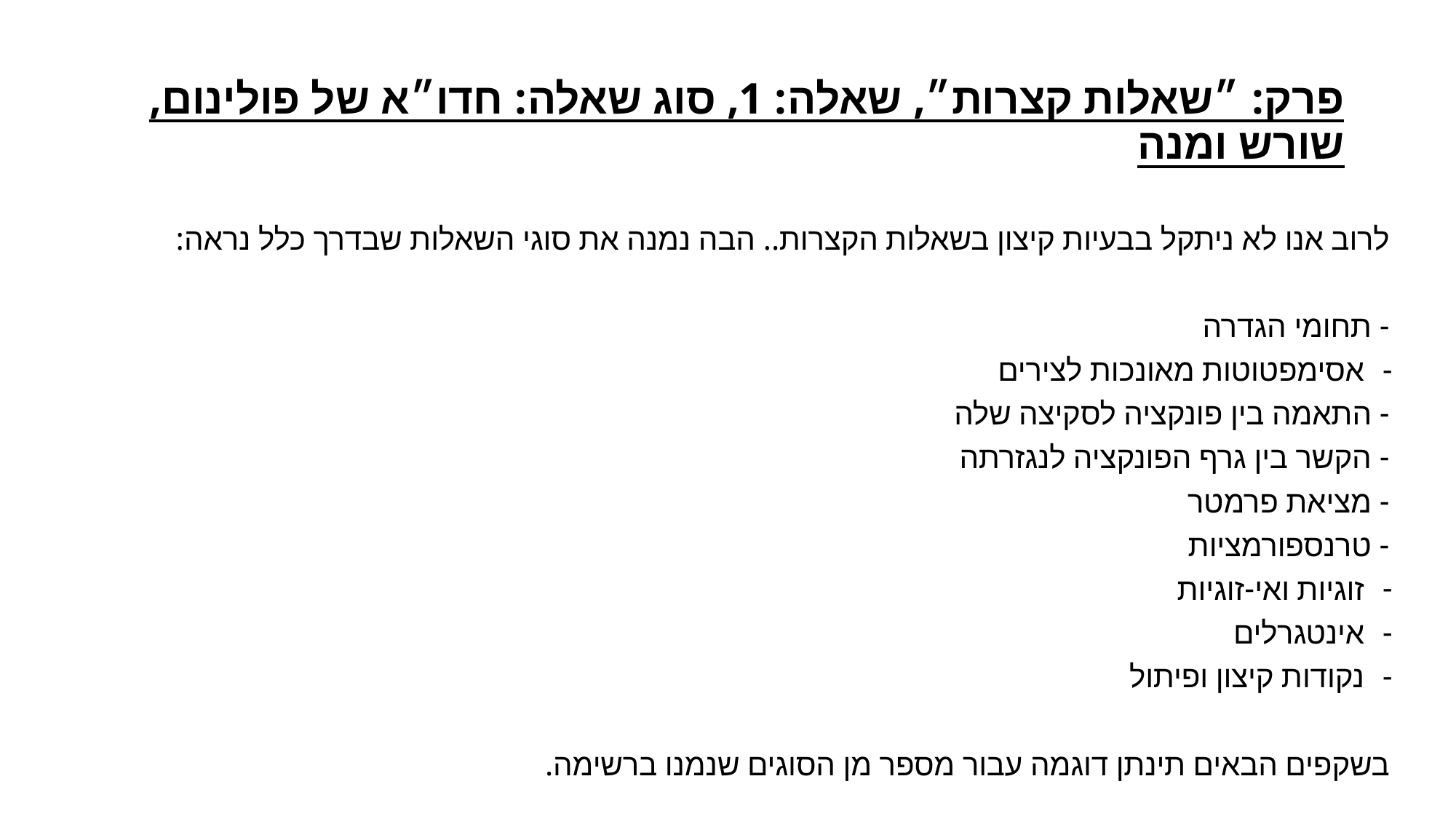

# פרק: ״שאלות קצרות״, שאלה: 1, סוג שאלה: חדו״א של פולינום, שורש ומנה
לרוב אנו לא ניתקל בבעיות קיצון בשאלות הקצרות.. הבה נמנה את סוגי השאלות שבדרך כלל נראה:

- תחומי הגדרה
אסימפטוטות מאונכות לצירים
- התאמה בין פונקציה לסקיצה שלה
- הקשר בין גרף הפונקציה לנגזרתה
- מציאת פרמטר
- טרנספורמציות
זוגיות ואי-זוגיות
אינטגרלים
נקודות קיצון ופיתול

בשקפים הבאים תינתן דוגמה עבור מספר מן הסוגים שנמנו ברשימה.